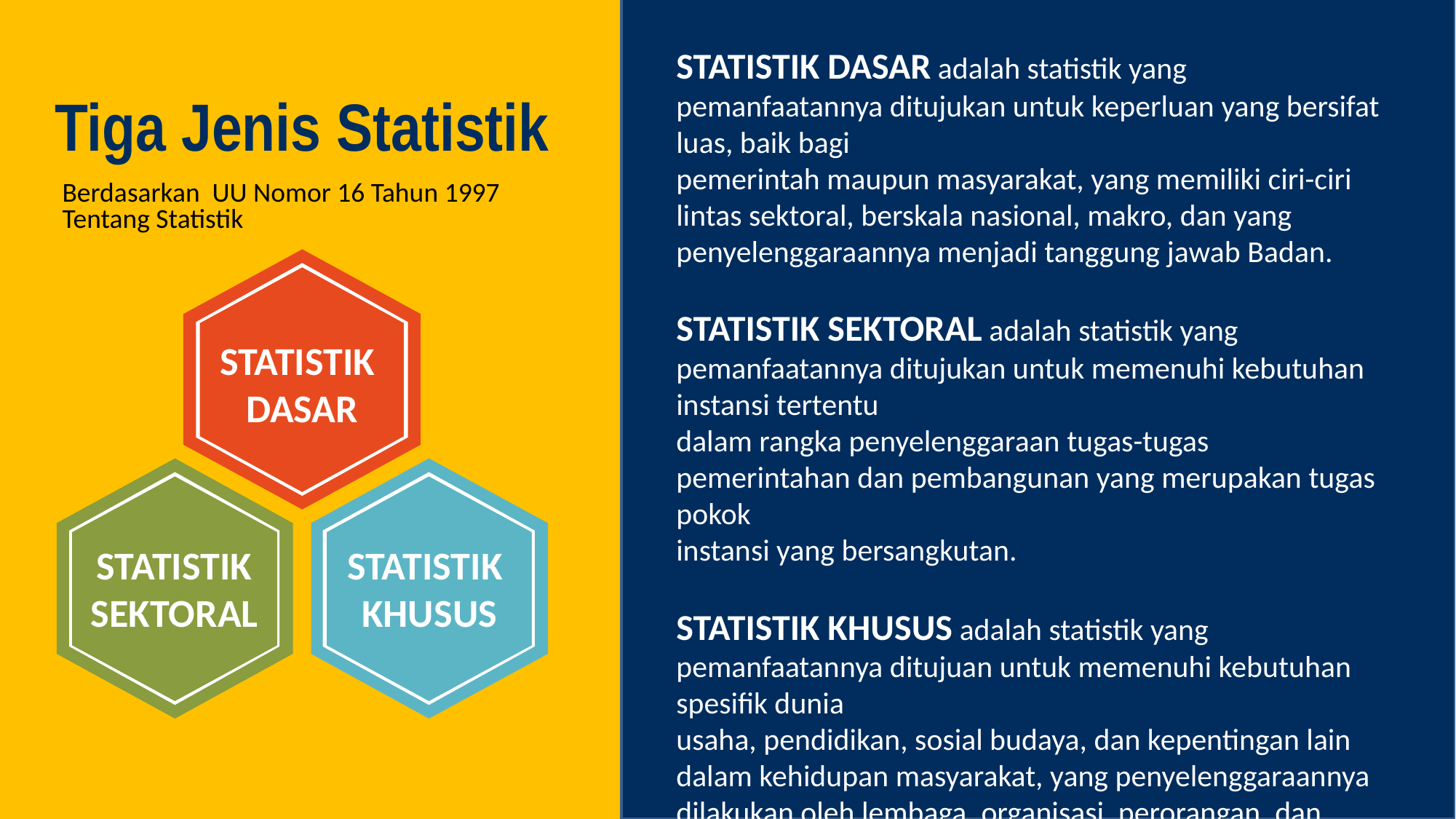

STATISTIK DASAR adalah statistik yang pemanfaatannya ditujukan untuk keperluan yang bersifat luas, baik bagi
pemerintah maupun masyarakat, yang memiliki ciri-ciri lintas sektoral, berskala nasional, makro, dan yang
penyelenggaraannya menjadi tanggung jawab Badan.

STATISTIK SEKTORAL adalah statistik yang pemanfaatannya ditujukan untuk memenuhi kebutuhan instansi tertentu
dalam rangka penyelenggaraan tugas-tugas pemerintahan dan pembangunan yang merupakan tugas pokok
instansi yang bersangkutan.

STATISTIK KHUSUS adalah statistik yang pemanfaatannya ditujuan untuk memenuhi kebutuhan spesifik dunia
usaha, pendidikan, sosial budaya, dan kepentingan lain dalam kehidupan masyarakat, yang penyelenggaraannya
dilakukan oleh lembaga, organisasi, perorangan, dan atau unsur masyarakat lainnya.
Tiga Jenis Statistik
# Berdasarkan  UU Nomor 16 Tahun 1997 Tentang Statistik

STATISTIK
DASAR
STATISTIK
KHUSUS
STATISTIK
SEKTORAL